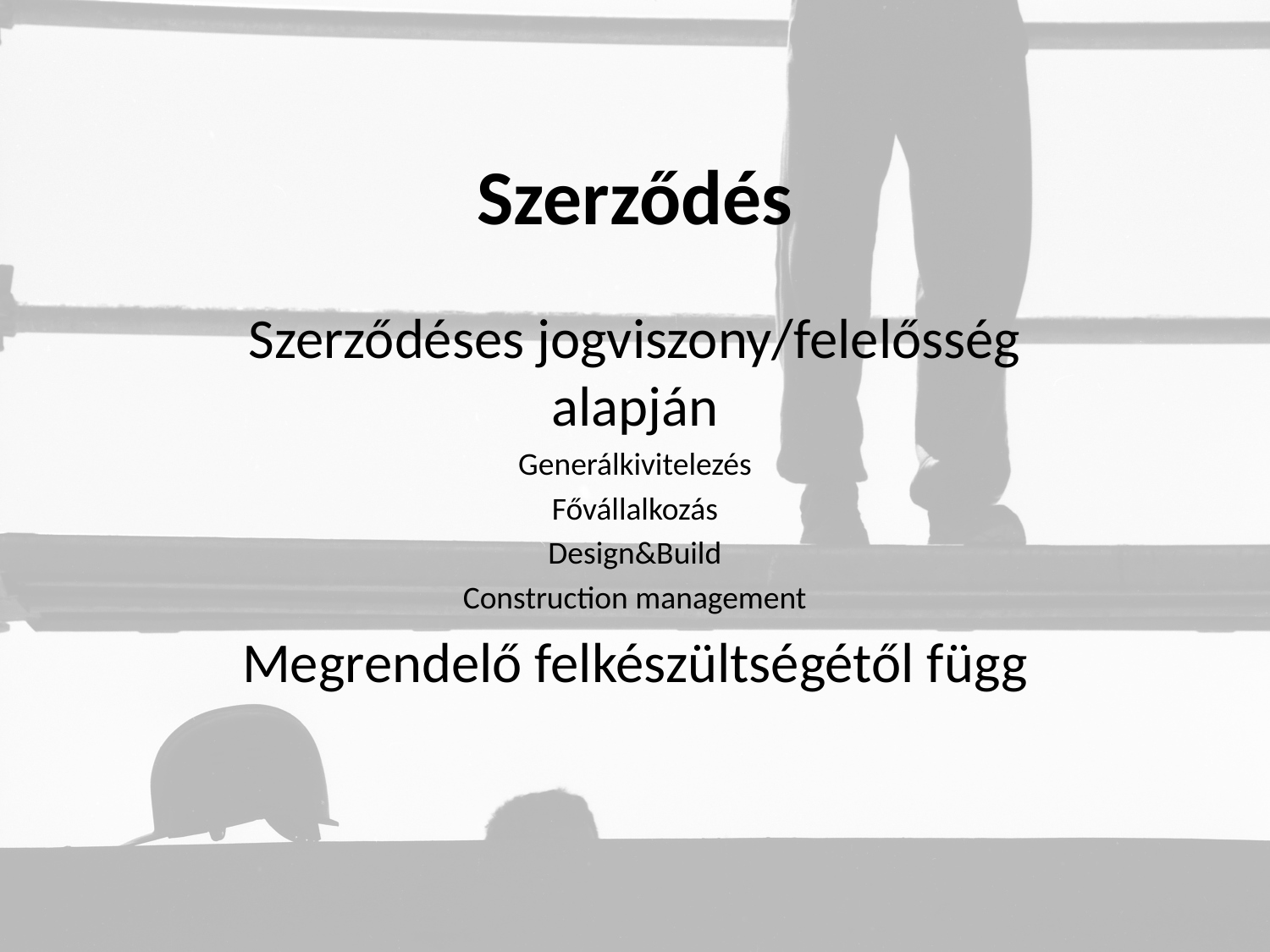

# Szerződés
Szerződéses jogviszony/felelősség alapján
Generálkivitelezés
Fővállalkozás
Design&Build
Construction management
Megrendelő felkészültségétől függ